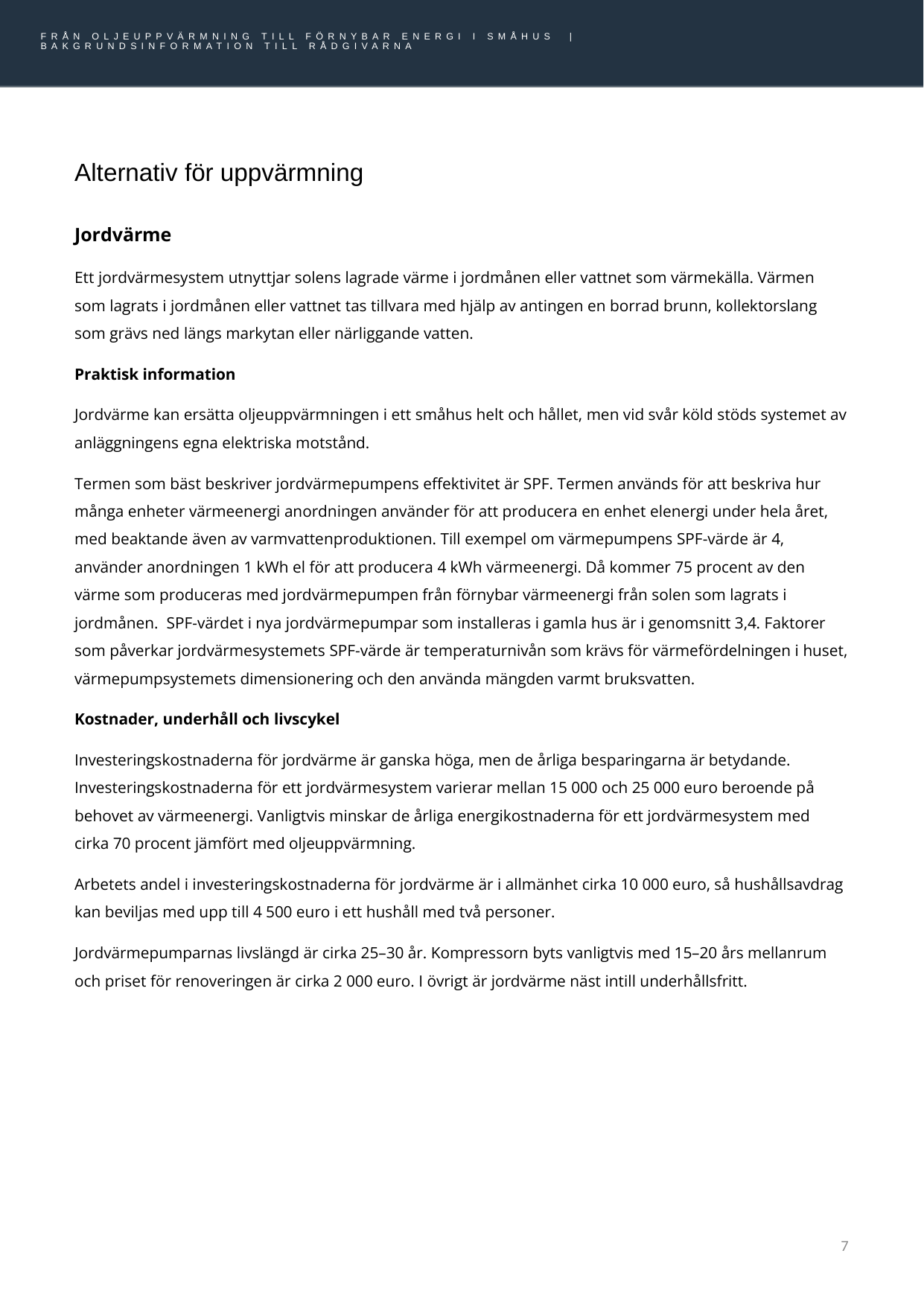

FRÅN OLJEUPPVÄRMNING TILL FÖRNYBAR ENERGI I SMÅHUS  |
BAKGRUNDSINFORMATION TILL RÅDGIVARNA
# Alternativ för uppvärmning
Jordvärme
Ett jordvärmesystem utnyttjar solens lagrade värme i jordmånen eller vattnet som värmekälla. Värmen som lagrats i jordmånen eller vattnet tas tillvara med hjälp av antingen en borrad brunn, kollektorslang som grävs ned längs markytan eller närliggande vatten.
Praktisk information
Jordvärme kan ersätta oljeuppvärmningen i ett småhus helt och hållet, men vid svår köld stöds systemet av anläggningens egna elektriska motstånd.
Termen som bäst beskriver jordvärmepumpens effektivitet är SPF. Termen används för att beskriva hur många enheter värmeenergi anordningen använder för att producera en enhet elenergi under hela året, med beaktande även av varmvattenproduktionen. Till exempel om värmepumpens SPF-värde är 4, använder anordningen 1 kWh el för att producera 4 kWh värmeenergi. Då kommer 75 procent av den värme som produceras med jordvärmepumpen från förnybar värmeenergi från solen som lagrats i jordmånen.  SPF-värdet i nya jordvärmepumpar som installeras i gamla hus är i genomsnitt 3,4. Faktorer som påverkar jordvärmesystemets SPF-värde är temperaturnivån som krävs för värmefördelningen i huset, värmepumpsystemets dimensionering och den använda mängden varmt bruksvatten.
Kostnader, underhåll och livscykel
Investeringskostnaderna för jordvärme är ganska höga, men de årliga besparingarna är betydande. Investeringskostnaderna för ett jordvärmesystem varierar mellan 15 000 och 25 000 euro beroende på behovet av värmeenergi. Vanligtvis minskar de årliga energikostnaderna för ett jordvärmesystem med cirka 70 procent jämfört med oljeuppvärmning.
Arbetets andel i investeringskostnaderna för jordvärme är i allmänhet cirka 10 000 euro, så hushållsavdrag kan beviljas med upp till 4 500 euro i ett hushåll med två personer.
Jordvärmepumparnas livslängd är cirka 25–30 år. Kompressorn byts vanligtvis med 15–20 års mellanrum och priset för renoveringen är cirka 2 000 euro. I övrigt är jordvärme näst intill underhållsfritt.
7